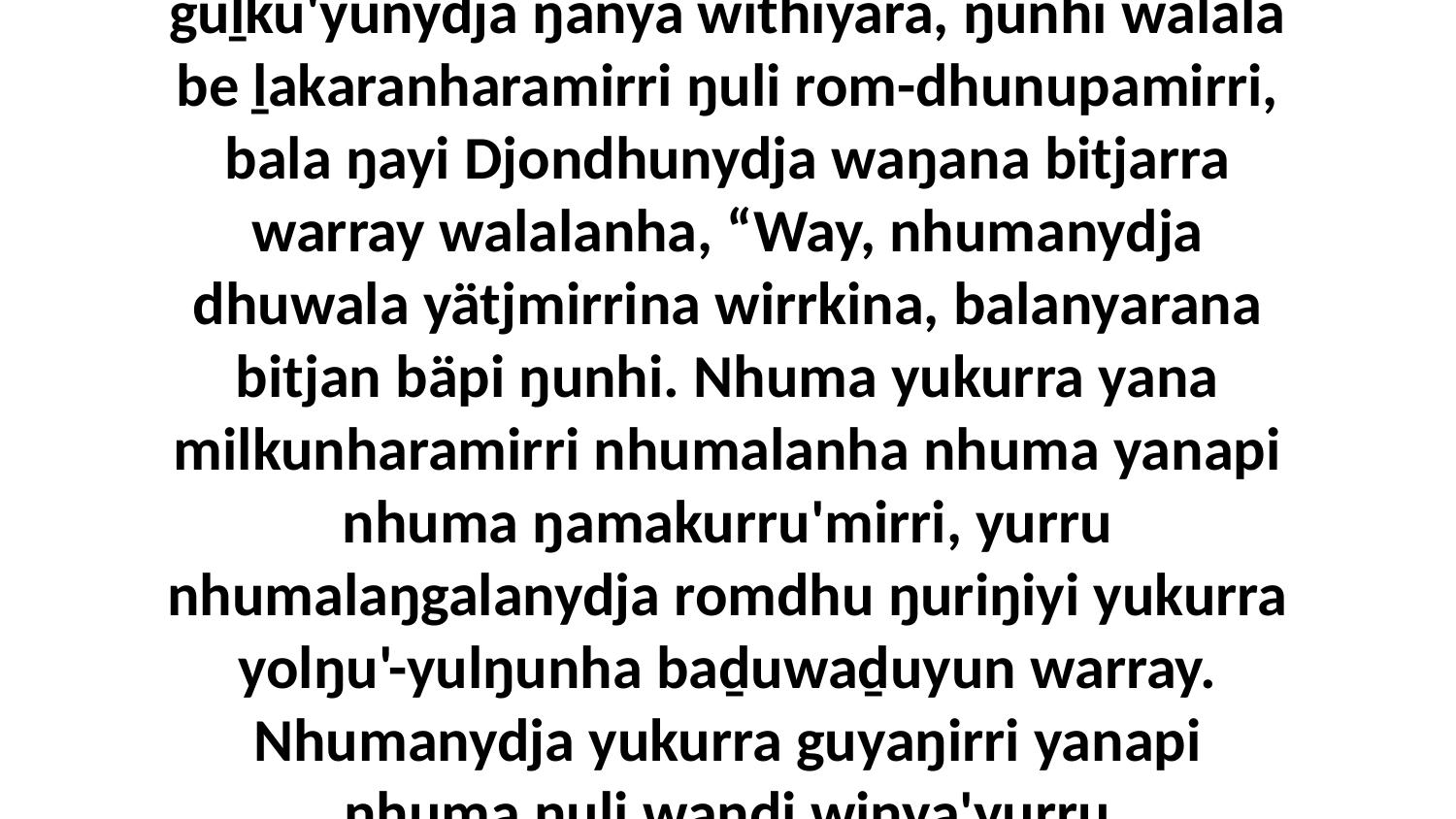

7 Yo, guḻku'na mirithirrina yolŋunydja walala yukurrana marrtjina withiyarra ŋanya Djonnha, märr yurru ŋayi walalanha ḻiya-ḻupmarama yukurra. Yurru wiripu-guḻku'yunydja ŋanya withiyara, ŋunhi walala be ḻakaranharamirri ŋuli rom-dhunupamirri, bala ŋayi Djondhunydja waŋana bitjarra warray walalanha, “Way, nhumanydja dhuwala yätjmirrina wirrkina, balanyarana bitjan bäpi ŋunhi. Nhuma yukurra yana milkunharamirri nhumalanha nhuma yanapi nhuma ŋamakurru'mirri, yurru nhumalaŋgalanydja romdhu ŋuriŋiyi yukurra yolŋu'-yulŋunha baḏuwaḏuyun warray. Nhumanydja yukurra guyaŋirri yanapi nhuma ŋuli waṉḏi winya'yurru Godkalanydja, märr yurru ŋayi yaka nhumalanha baḏuwaḏuyun dhä-ḏir'yun ŋula. Mak dhiyakuyi nhuma ḏukṯuk ḻiya-ḻupmaranharawunydja.